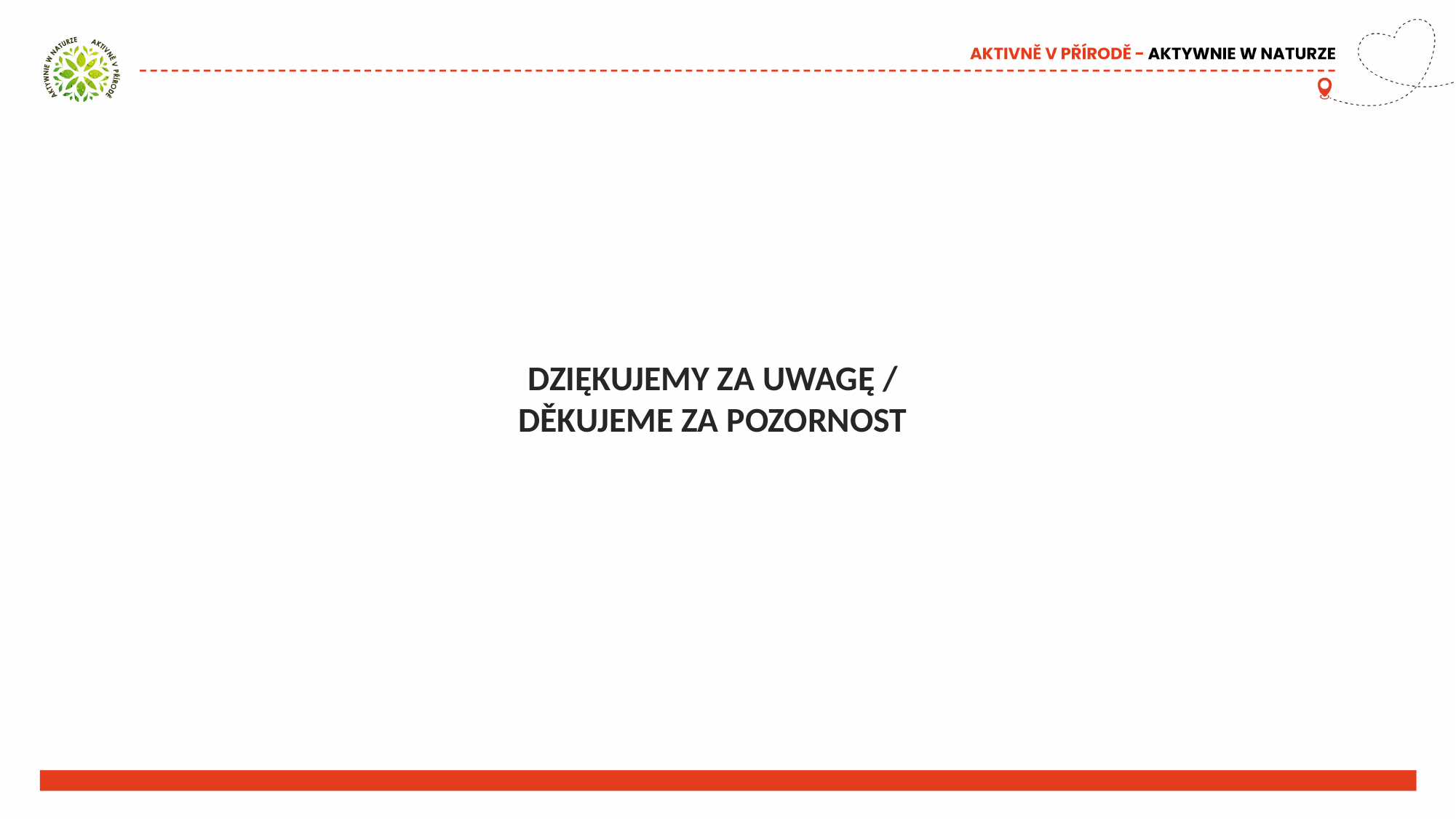

# DZIĘKUJEMY ZA UWAGĘ / DĚKUJEME ZA POZORNOST